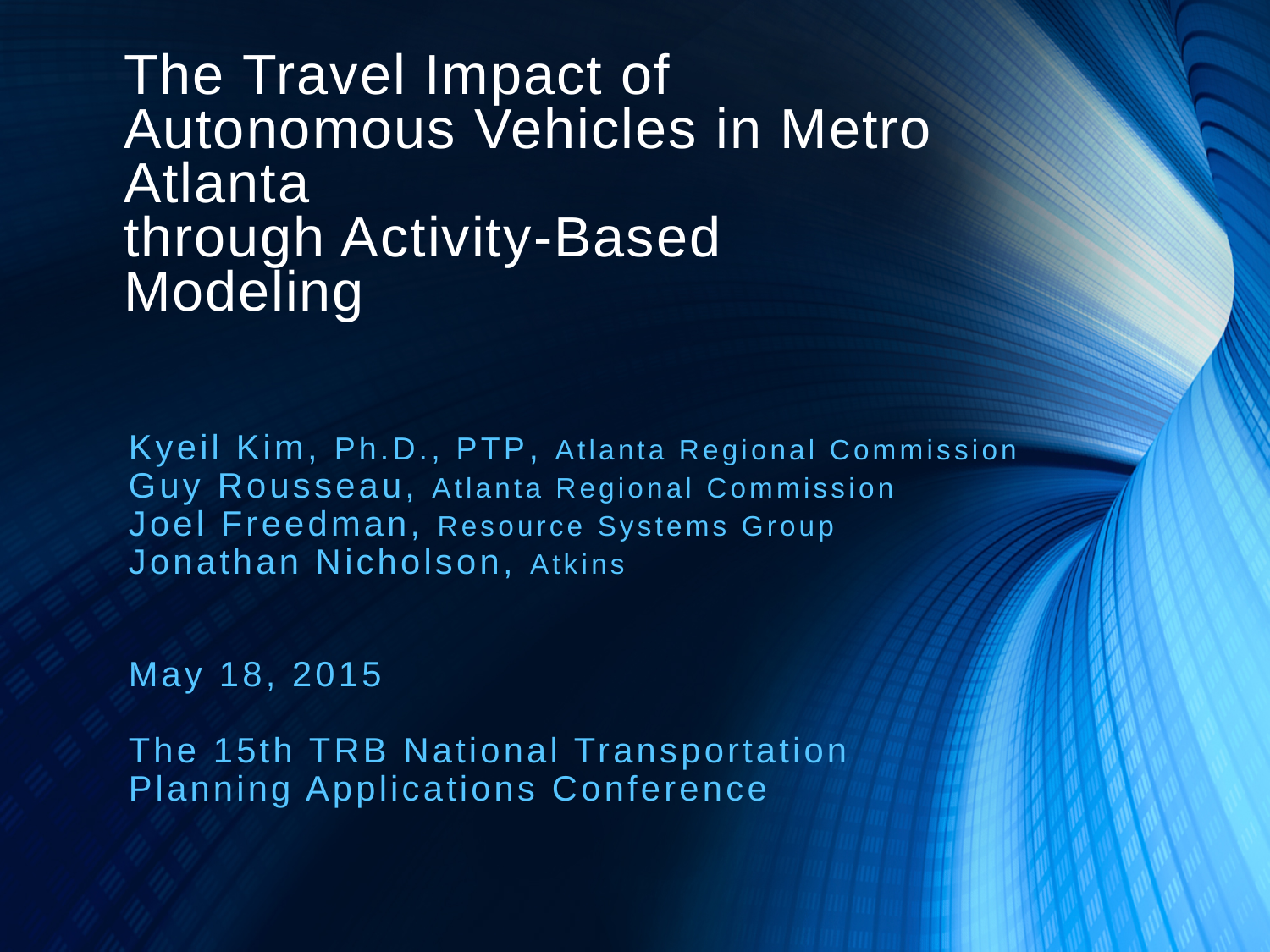

# The Travel Impact of Autonomous Vehicles in Metro Atlanta through Activity-Based Modeling
Kyeil Kim, Ph.D., PTP, Atlanta Regional Commission
Guy Rousseau, Atlanta Regional Commission
Joel Freedman, Resource Systems Group
Jonathan Nicholson, Atkins
May 18, 2015

The 15th TRB National Transportation
Planning Applications Conference